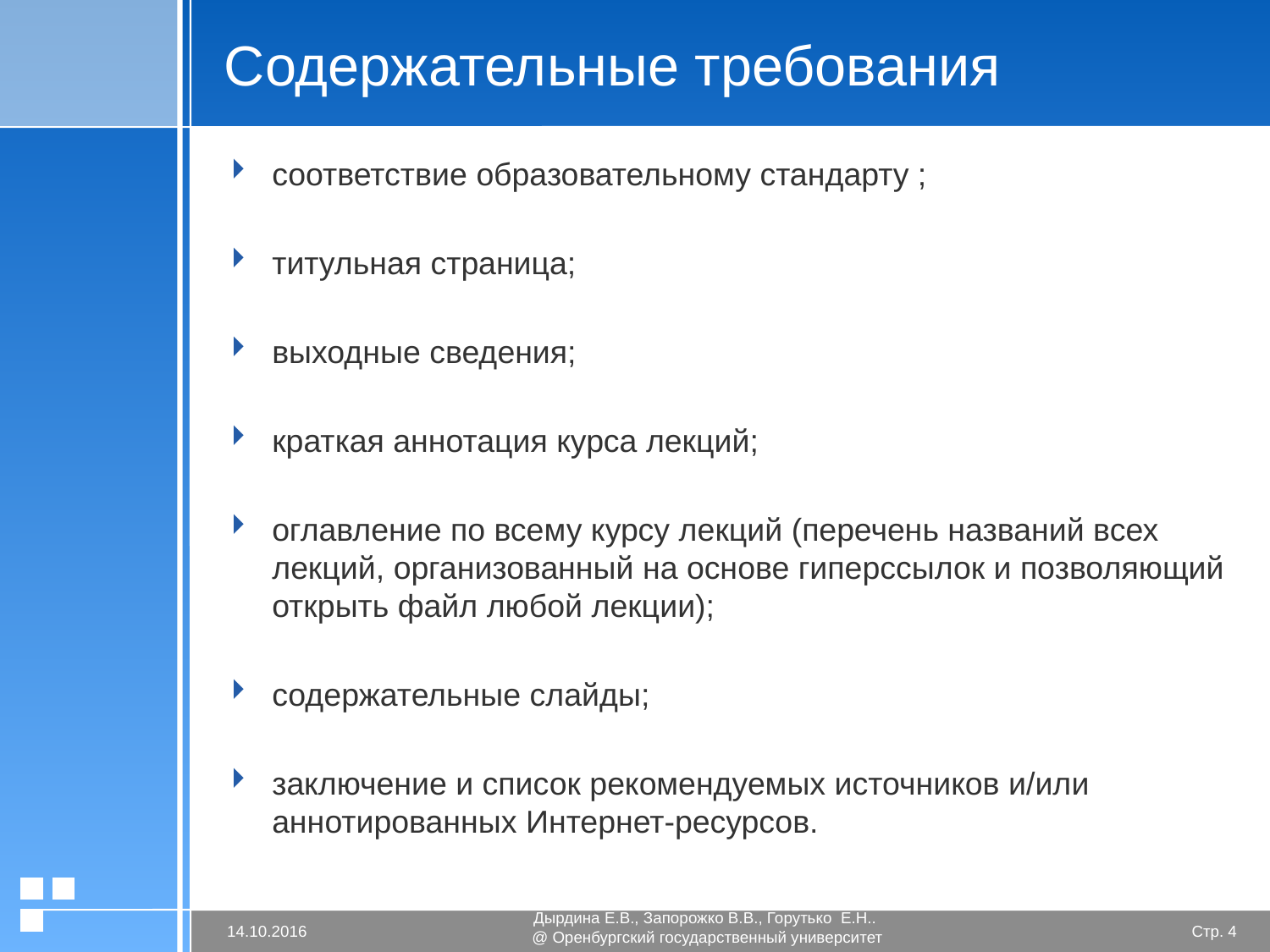

# Содержательные требования
соответствие образовательному стандарту ;

титульная страница;

выходные сведения;

краткая аннотация курса лекций;

оглавление по всему курсу лекций (перечень названий всех лекций, организованный на основе гиперссылок и позволяющий открыть файл любой лекции);

содержательные слайды;

заключение и список рекомендуемых источников и/или аннотированных Интернет-ресурсов.